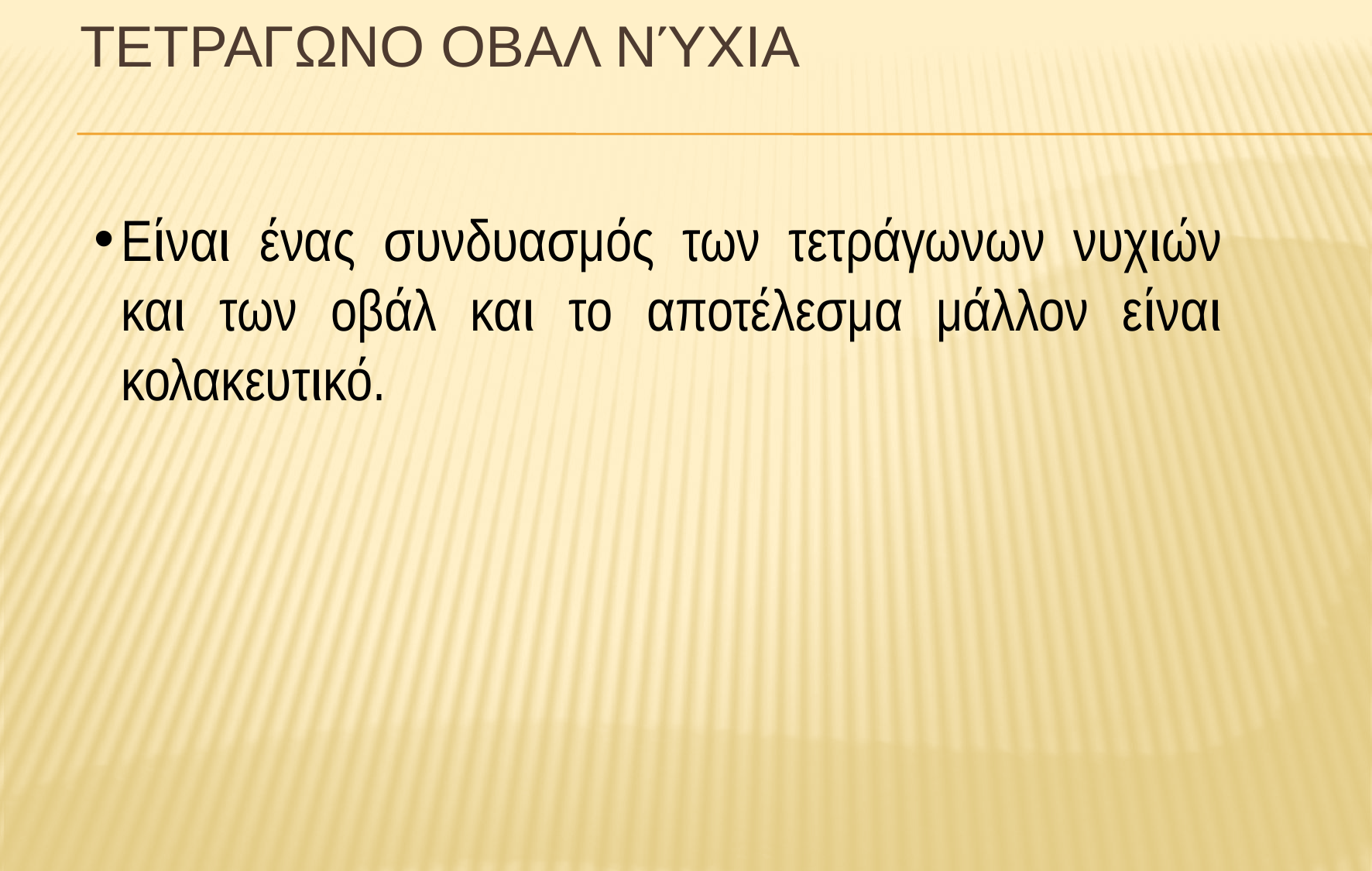

# ΤετρΑγωνο οβΑλ νύχια

Είναι ένας συνδυασμός των τετράγωνων νυχιών και των οβάλ και το αποτέλεσμα μάλλον είναι κολακευτικό.